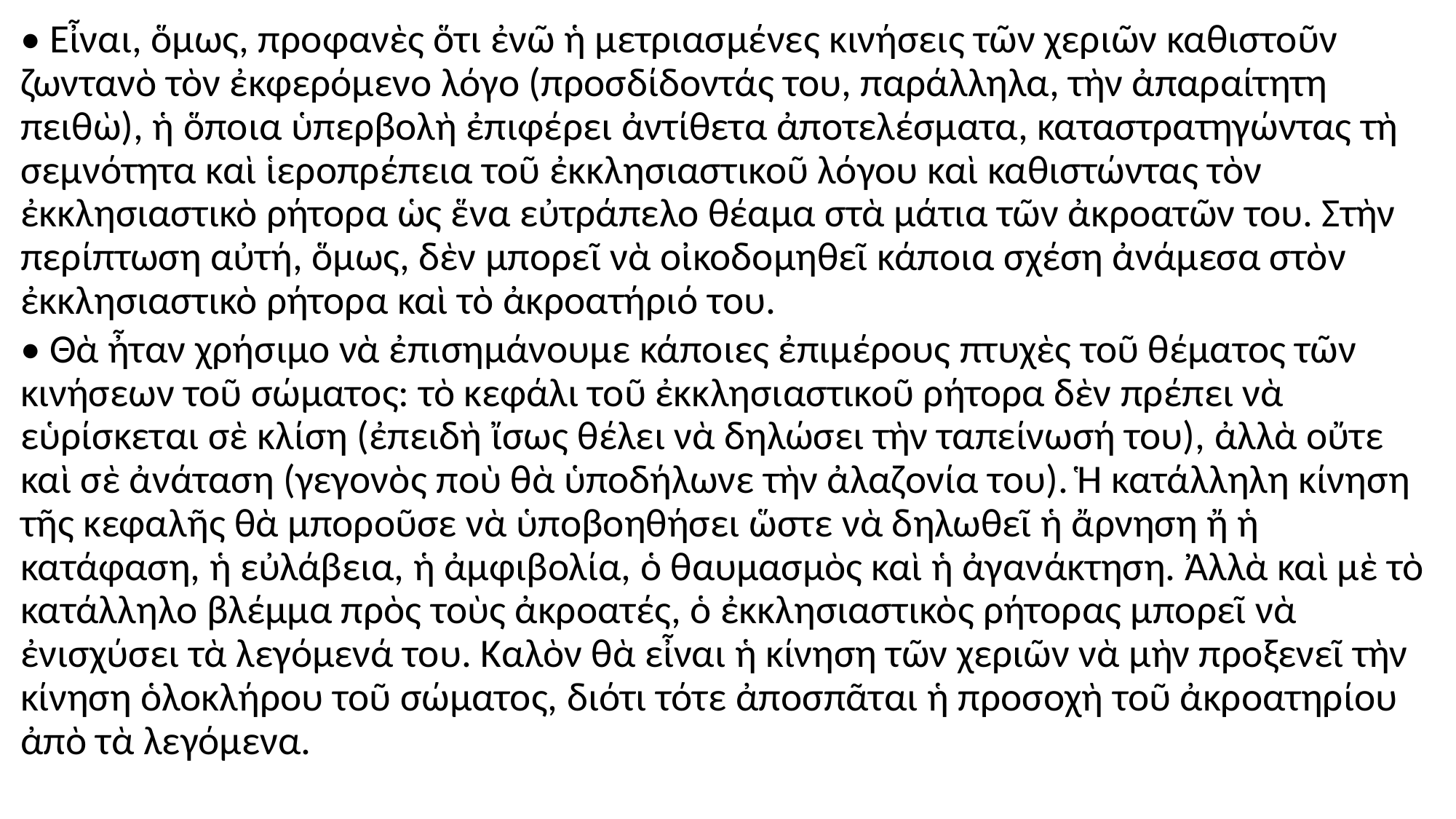

#
• Εἶναι, ὅμως, προφανὲς ὅτι ἐνῶ ἡ μετριασμένες κινήσεις τῶν χεριῶν καθιστοῦν ζωντανὸ τὸν ἐκφερόμενο λόγο (προσδίδοντάς του, παράλληλα, τὴν ἀπαραίτητη πειθὼ), ἡ ὅποια ὑπερβολὴ ἐπιφέρει ἀντίθετα ἀποτελέσματα, καταστρατηγώντας τὴ σεμνότητα καὶ ἱεροπρέπεια τοῦ ἐκκλησιαστικοῦ λόγου καὶ καθιστώντας τὸν ἐκκλησιαστικὸ ρήτορα ὡς ἕνα εὐτράπελο θέαμα στὰ μάτια τῶν ἀκροατῶν του. Στὴν περίπτωση αὐτή, ὅμως, δὲν μπορεῖ νὰ οἰκοδομηθεῖ κάποια σχέση ἀνάμεσα στὸν ἐκκλησιαστικὸ ρήτορα καὶ τὸ ἀκροατήριό του.
• Θὰ ἦταν χρήσιμο νὰ ἐπισημάνουμε κάποιες ἐπιμέρους πτυχὲς τοῦ θέματος τῶν κινήσεων τοῦ σώματος: τὸ κεφάλι τοῦ ἐκκλησιαστικοῦ ρήτορα δὲν πρέπει νὰ εὑρίσκεται σὲ κλίση (ἐπειδὴ ἴσως θέλει νὰ δηλώσει τὴν ταπείνωσή του), ἀλλὰ οὔτε καὶ σὲ ἀνάταση (γεγονὸς ποὺ θὰ ὑποδήλωνε τὴν ἀλαζονία του). Ἡ κατάλληλη κίνηση τῆς κεφαλῆς θὰ μποροῦσε νὰ ὑποβοηθήσει ὥστε νὰ δηλωθεῖ ἡ ἄρνηση ἤ ἡ κατάφαση, ἡ εὐλάβεια, ἡ ἀμφιβολία, ὁ θαυμασμὸς καὶ ἡ ἀγανάκτηση. Ἀλλὰ καὶ μὲ τὸ κατάλληλο βλέμμα πρὸς τοὺς ἀκροατές, ὁ ἐκκλησιαστικὸς ρήτορας μπορεῖ νὰ ἐνισχύσει τὰ λεγόμενά του. Καλὸν θὰ εἶναι ἡ κίνηση τῶν χεριῶν νὰ μὴν προξενεῖ τὴν κίνηση ὁλοκλήρου τοῦ σώματος, διότι τότε ἀποσπᾶται ἡ προσοχὴ τοῦ ἀκροατηρίου ἀπὸ τὰ λεγόμενα.